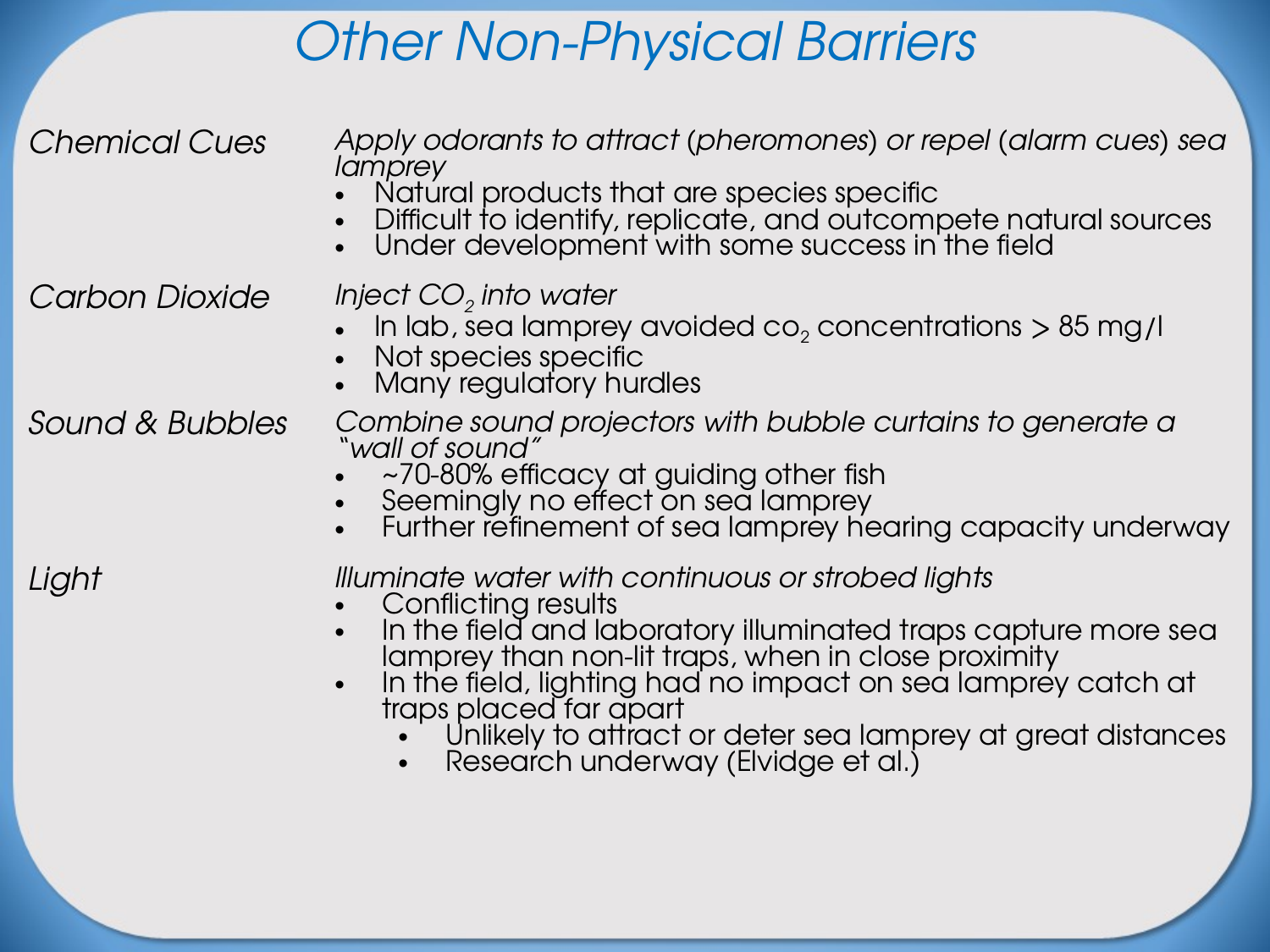

Other Non-Physical Barriers
| Chemical Cues | Apply odorants to attract (pheromones) or repel (alarm cues) sea lamprey Natural products that are species specific Difficult to identify, replicate, and outcompete natural sources Under development with some success in the field |
| --- | --- |
| Carbon Dioxide | Inject CO2 into water In lab, sea lamprey avoided co2 concentrations > 85 mg/l Not species specific Many regulatory hurdles |
| Sound & Bubbles | Combine sound projectors with bubble curtains to generate a “wall of sound” ~70-80% efficacy at guiding other fish Seemingly no effect on sea lamprey Further refinement of sea lamprey hearing capacity underway |
| Light | Illuminate water with continuous or strobed lights Conflicting results In the field and laboratory illuminated traps capture more sea lamprey than non-lit traps, when in close proximity In the field, lighting had no impact on sea lamprey catch at traps placed far apart Unlikely to attract or deter sea lamprey at great distances Research underway (Elvidge et al.) |